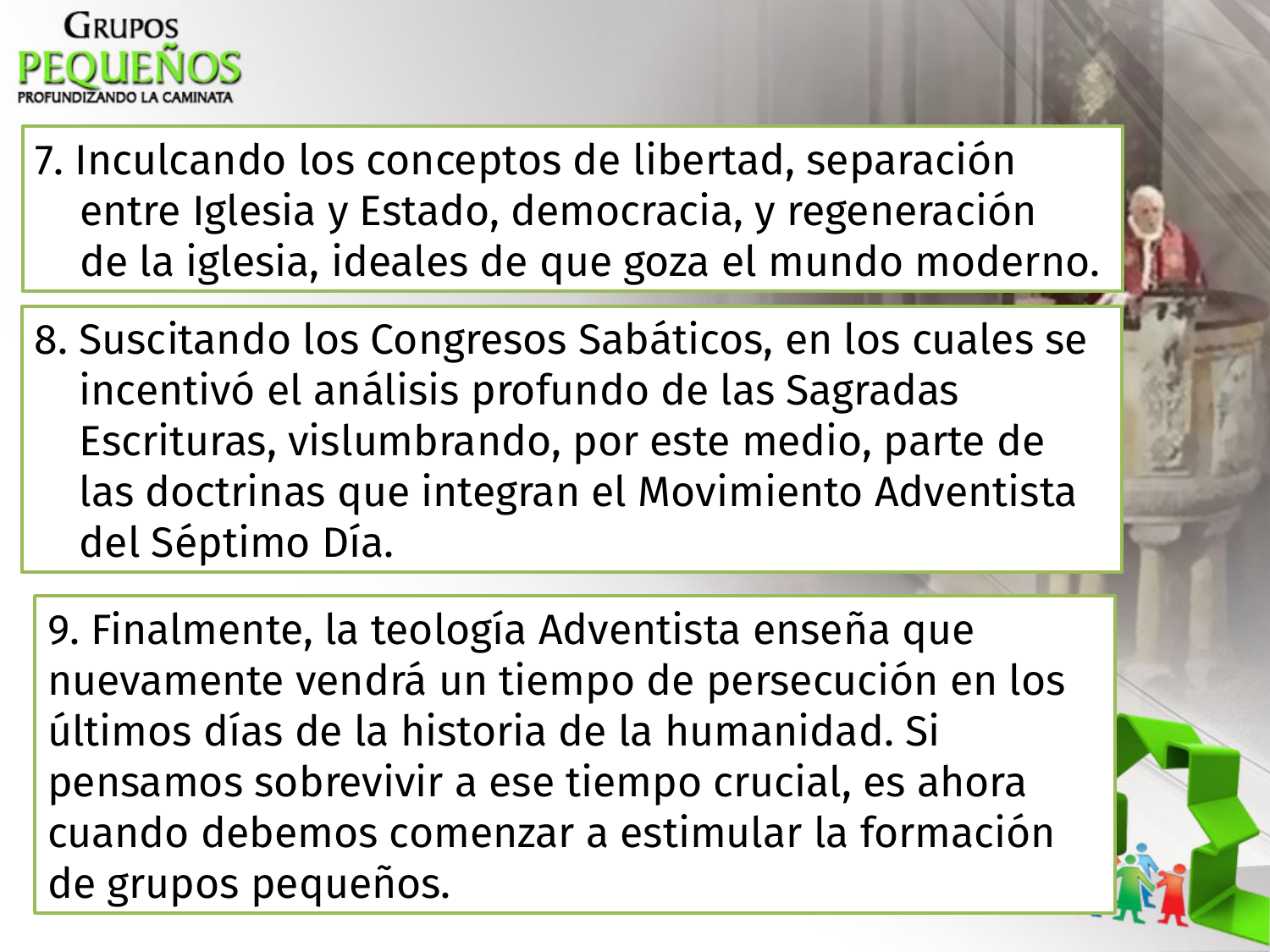

7. Inculcando los conceptos de libertad, separación
    entre Iglesia y Estado, democracia, y regeneración
    de la iglesia, ideales de que goza el mundo moderno.
8. Suscitando los Congresos Sabáticos, en los cuales se
    incentivó el análisis profundo de las Sagradas
    Escrituras, vislumbrando, por este medio, parte de
    las doctrinas que integran el Movimiento Adventista
    del Séptimo Día.
9. Finalmente, la teología Adventista enseña que nuevamente vendrá un tiempo de persecución en los últimos días de la historia de la humanidad. Si pensamos sobrevivir a ese tiempo crucial, es ahora cuando debemos comenzar a estimular la formación de grupos pequeños.